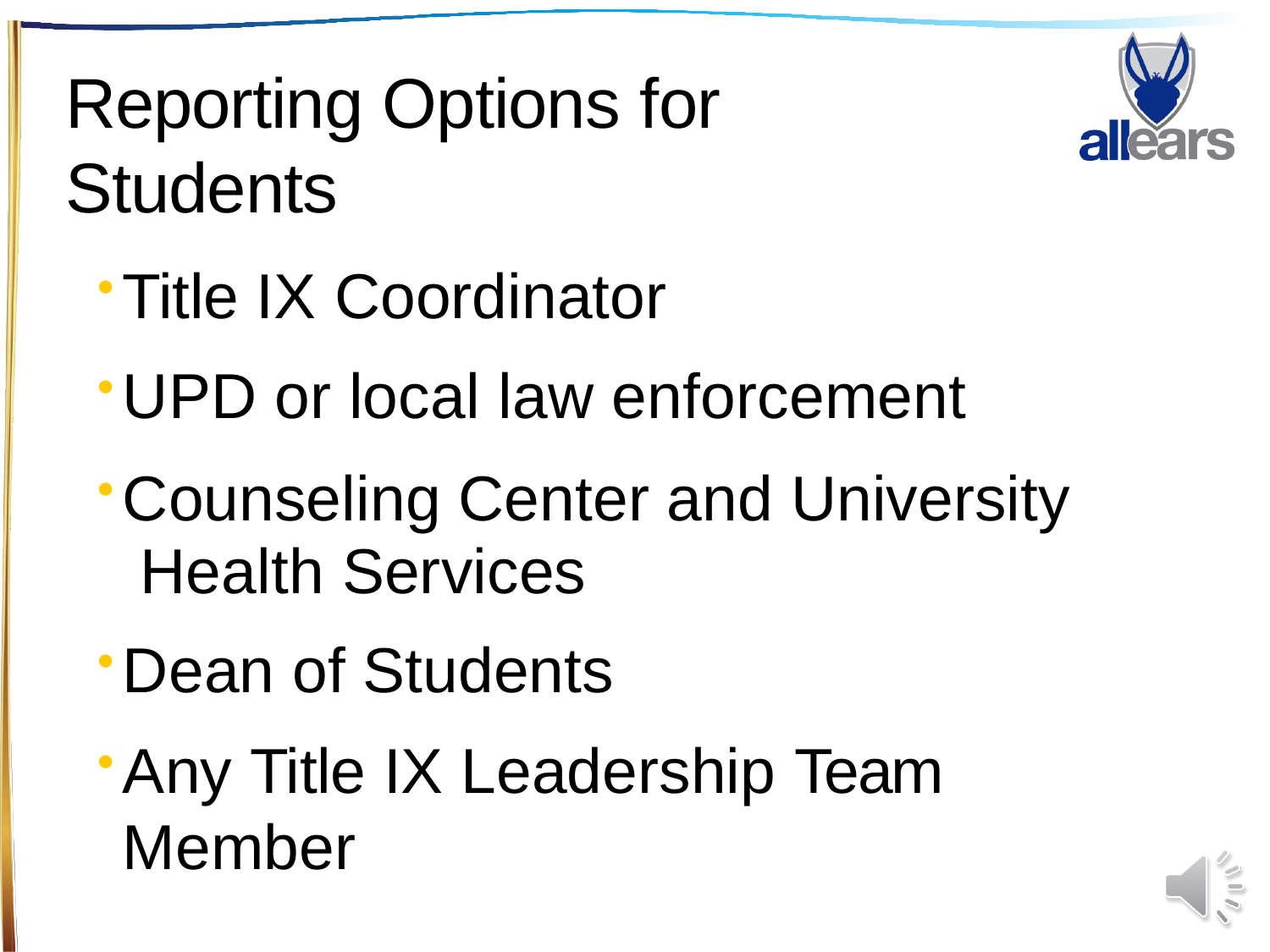

# Reporting Options for Students
Title IX Coordinator
UPD or local law enforcement
Counseling Center and University  Health Services
Dean of Students
Any Title IX Leadership Team Member